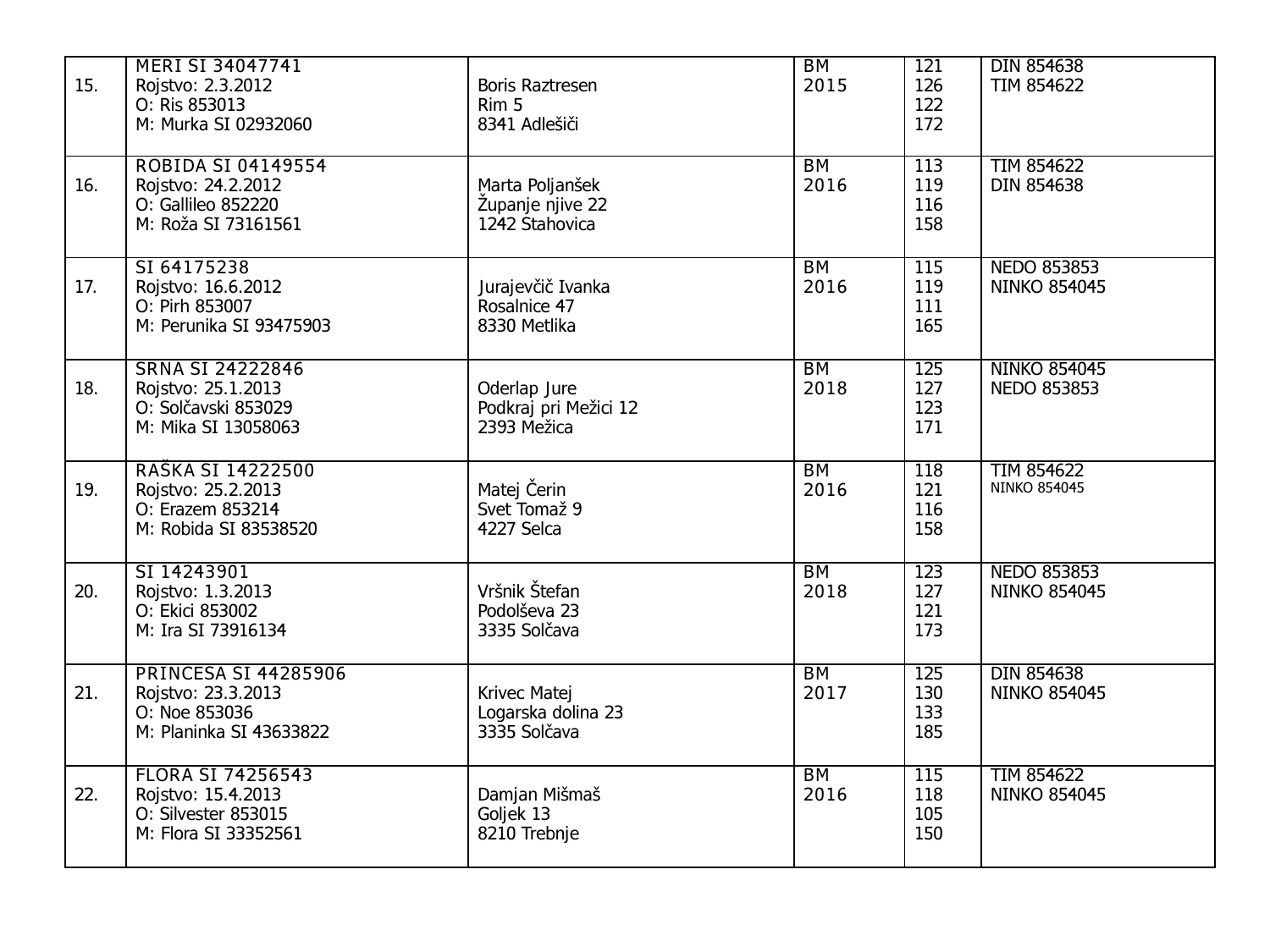

| 15. | MERI SI 34047741 Rojstvo: 2.3.2012 O: Ris 853013 M: Murka SI 02932060 | Boris Raztresen Rim 5 8341 Adlešiči | BM 2015 | 121 126 122 172 | DIN 854638 TIM 854622 |
| --- | --- | --- | --- | --- | --- |
| 16. | ROBIDA SI 04149554 Rojstvo: 24.2.2012 O: Gallileo 852220 M: Roža SI 73161561 | Marta Poljanšek Županje njive 22 1242 Stahovica | BM 2016 | 113 119 116 158 | TIM 854622 DIN 854638 |
| 17. | SI 64175238 Rojstvo: 16.6.2012 O: Pirh 853007 M: Perunika SI 93475903 | Jurajevčič Ivanka Rosalnice 47 8330 Metlika | BM 2016 | 115 119 111 165 | NEDO 853853 NINKO 854045 |
| 18. | SRNA SI 24222846 Rojstvo: 25.1.2013 O: Solčavski 853029 M: Mika SI 13058063 | Oderlap Jure Podkraj pri Mežici 12 2393 Mežica | BM 2018 | 125 127 123 171 | NINKO 854045 NEDO 853853 |
| 19. | RAŠKA SI 14222500 Rojstvo: 25.2.2013 O: Erazem 853214 M: Robida SI 83538520 | Matej Čerin Svet Tomaž 9 4227 Selca | BM 2016 | 118 121 116 158 | TIM 854622 NINKO 854045 |
| 20. | SI 14243901 Rojstvo: 1.3.2013 O: Ekici 853002 M: Ira SI 73916134 | Vršnik Štefan Podolševa 23 3335 Solčava | BM 2018 | 123 127 121 173 | NEDO 853853 NINKO 854045 |
| 21. | PRINCESA SI 44285906 Rojstvo: 23.3.2013 O: Noe 853036 M: Planinka SI 43633822 | Krivec Matej Logarska dolina 23 3335 Solčava | BM 2017 | 125 130 133 185 | DIN 854638 NINKO 854045 |
| 22. | FLORA SI 74256543 Rojstvo: 15.4.2013 O: Silvester 853015 M: Flora SI 33352561 | Damjan Mišmaš Goljek 13 8210 Trebnje | BM 2016 | 115 118 105 150 | TIM 854622 NINKO 854045 |